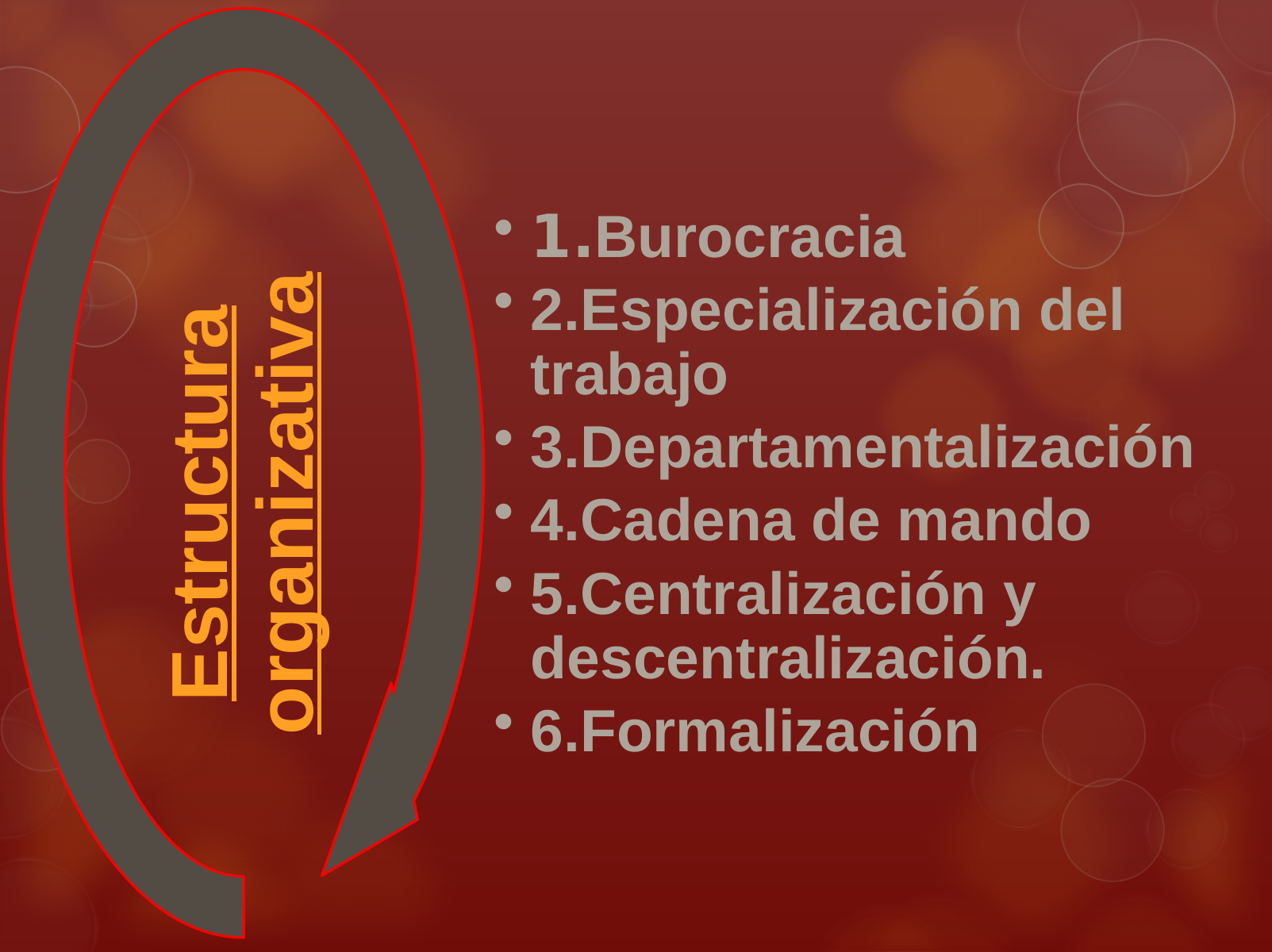

1.Burocracia
2.Especialización del trabajo
3.Departamentalización
4.Cadena de mando
5.Centralización y descentralización.
6.Formalización
Estructura organizativa